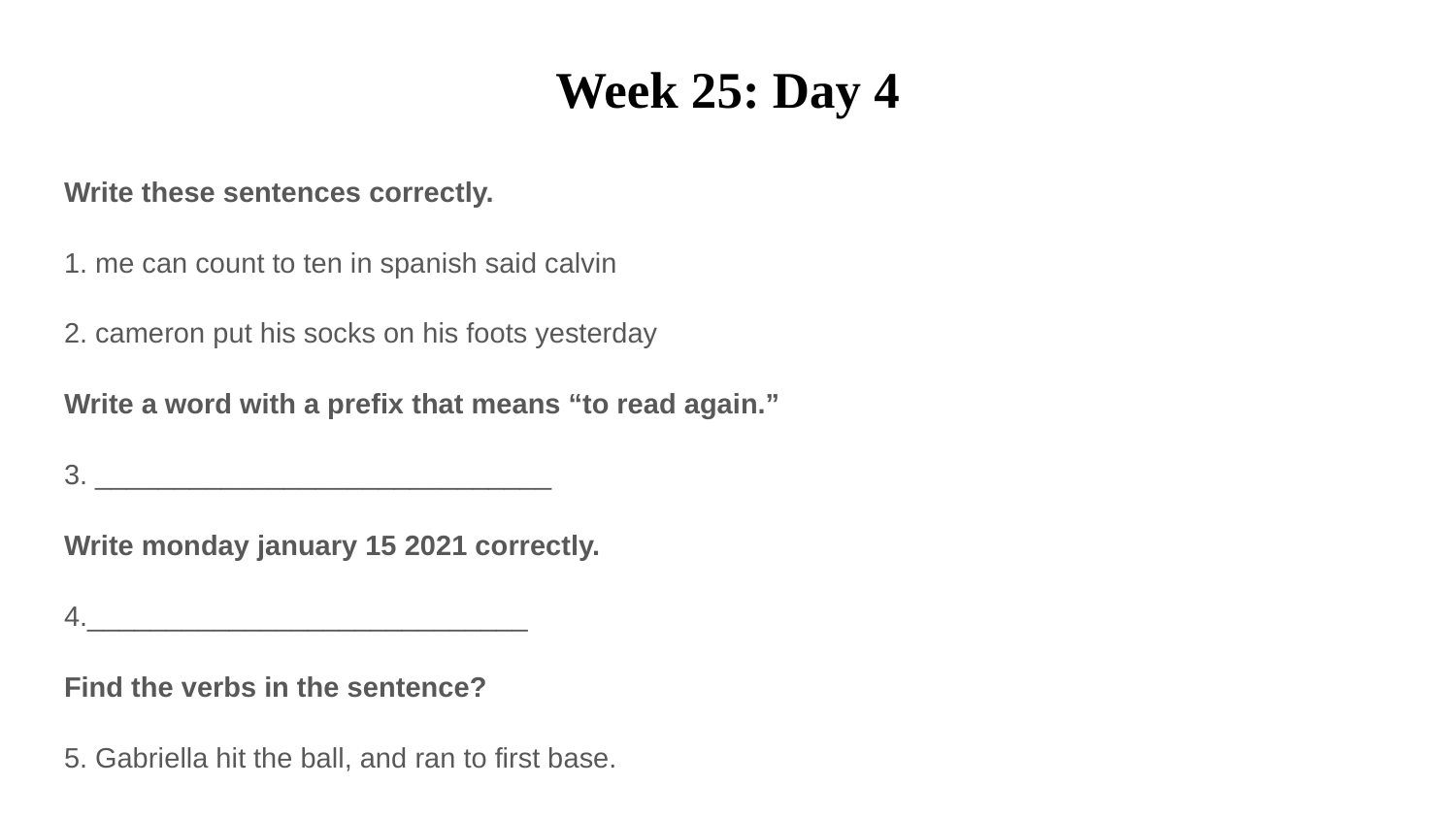

# Week 25: Day 4
Write these sentences correctly.
1. me can count to ten in spanish said calvin
2. cameron put his socks on his foots yesterday
Write a word with a prefix that means “to read again.”
3. _____________________________
Write monday january 15 2021 correctly.
4.____________________________
Find the verbs in the sentence?
5. Gabriella hit the ball, and ran to first base.